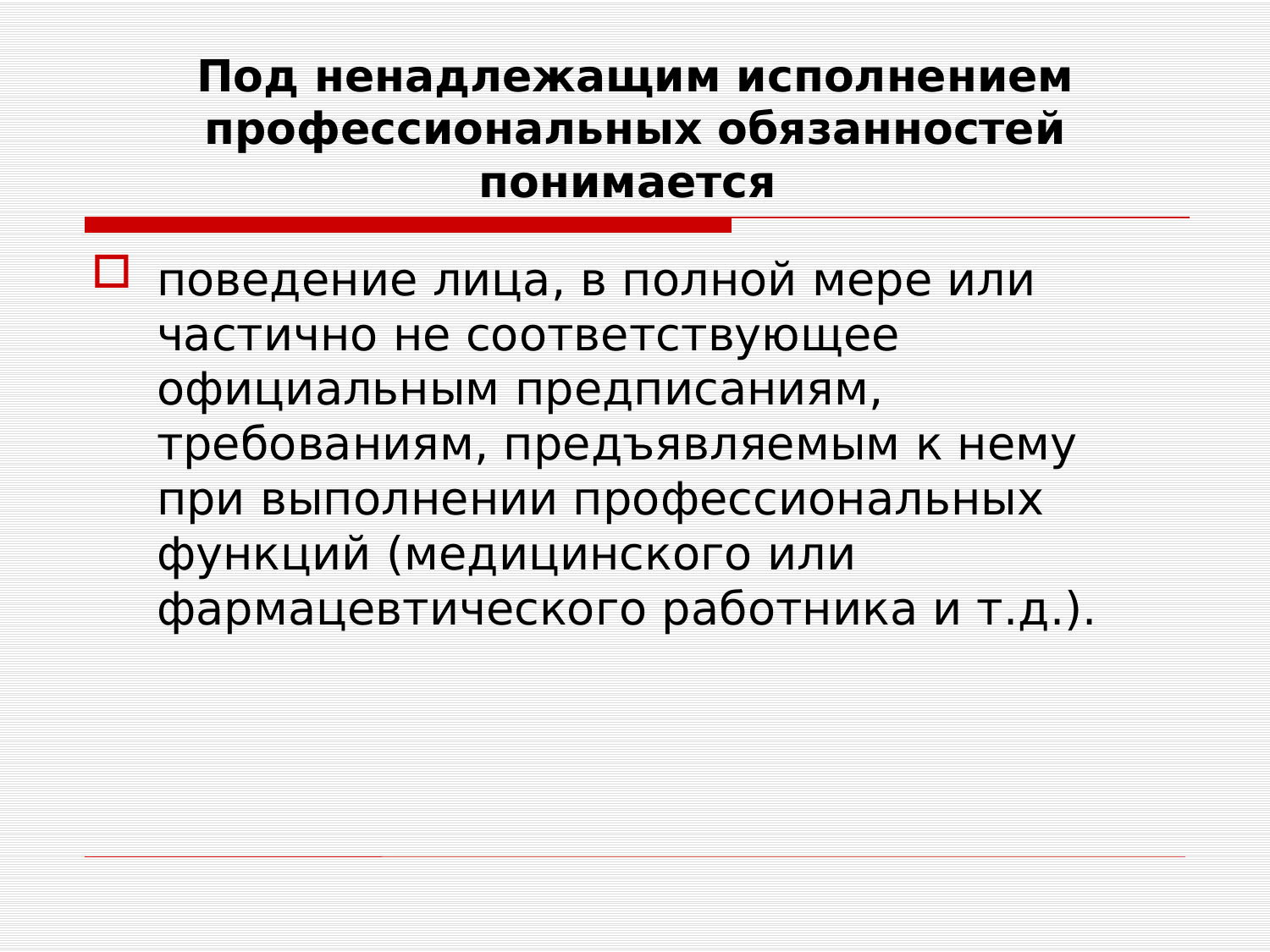

Под ненадлежащим исполнением профессиональных обязанностей понимается
поведение лица, в полной мере или частично не соответствующее официальным предписаниям, требованиям, предъявляемым к нему при выполнении профессиональных функций (медицинского или фармацевтического работника и т.д.).